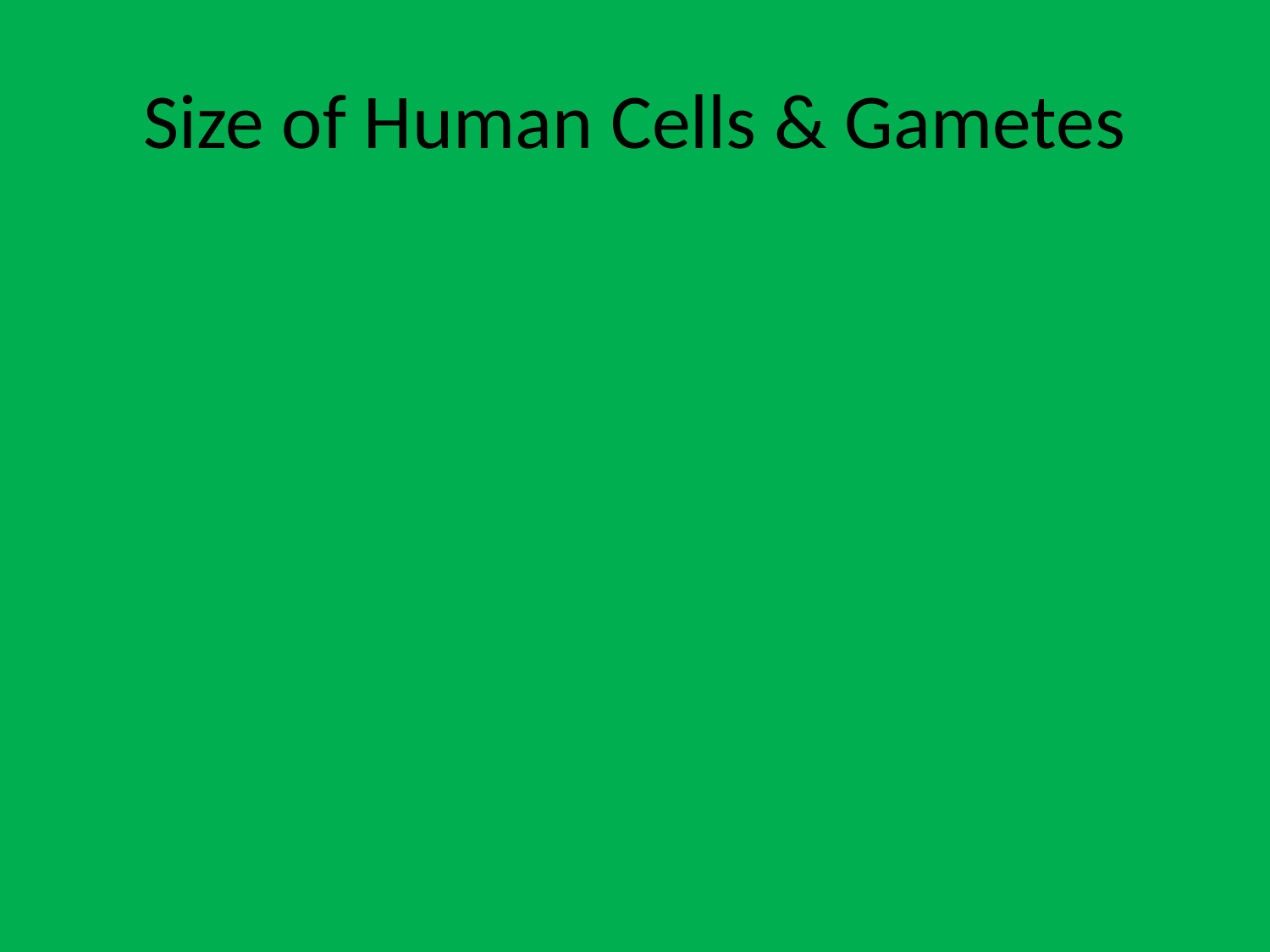

# Size of Human Cells & Gametes